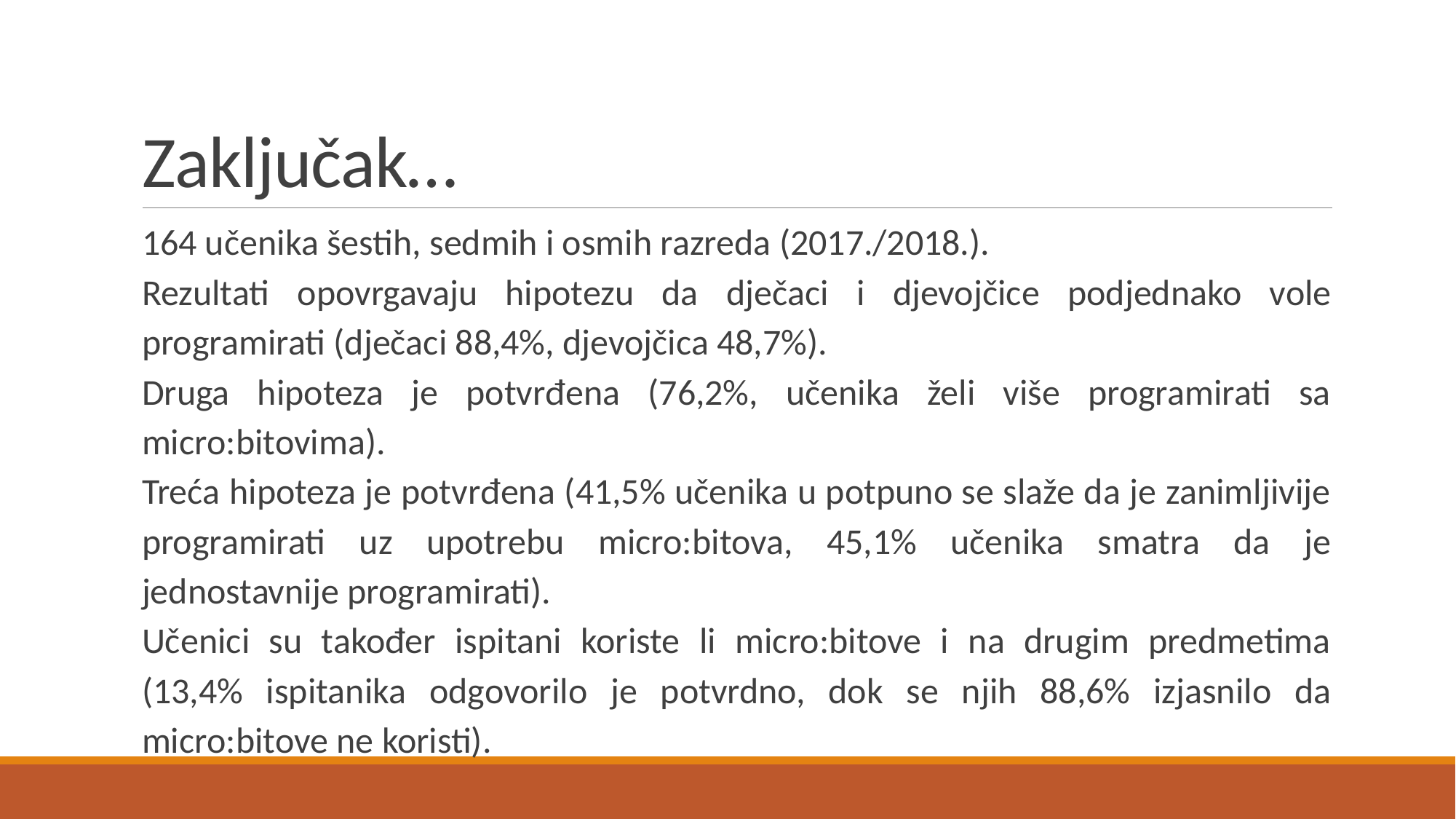

# Zaključak…
164 učenika šestih, sedmih i osmih razreda (2017./2018.).
Rezultati opovrgavaju hipotezu da dječaci i djevojčice podjednako vole programirati (dječaci 88,4%, djevojčica 48,7%).
Druga hipoteza je potvrđena (76,2%, učenika želi više programirati sa micro:bitovima).
Treća hipoteza je potvrđena (41,5% učenika u potpuno se slaže da je zanimljivije programirati uz upotrebu micro:bitova, 45,1% učenika smatra da je jednostavnije programirati).
Učenici su također ispitani koriste li micro:bitove i na drugim predmetima (13,4% ispitanika odgovorilo je potvrdno, dok se njih 88,6% izjasnilo da micro:bitove ne koristi).